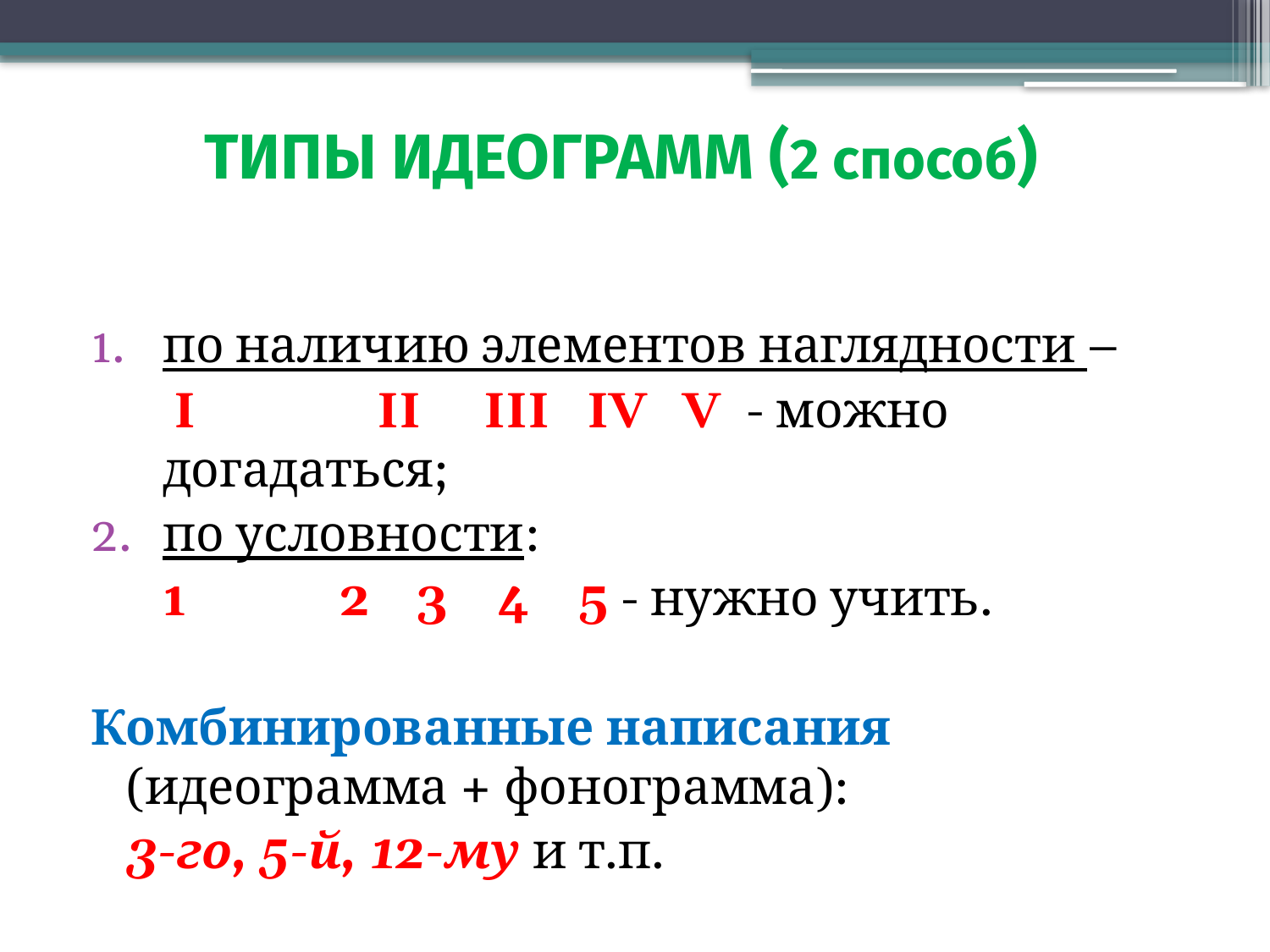

# ТИПЫ ИДЕОГРАММ (2 способ)
по наличию элементов наглядности –
       I	       II     III   IV	 V  - можно догадаться;
по условности:
	1	    2	3    4    5 - нужно учить.

Комбинированные написания (идеограмма + фонограмма):
	3-го, 5-й, 12-му и т.п.